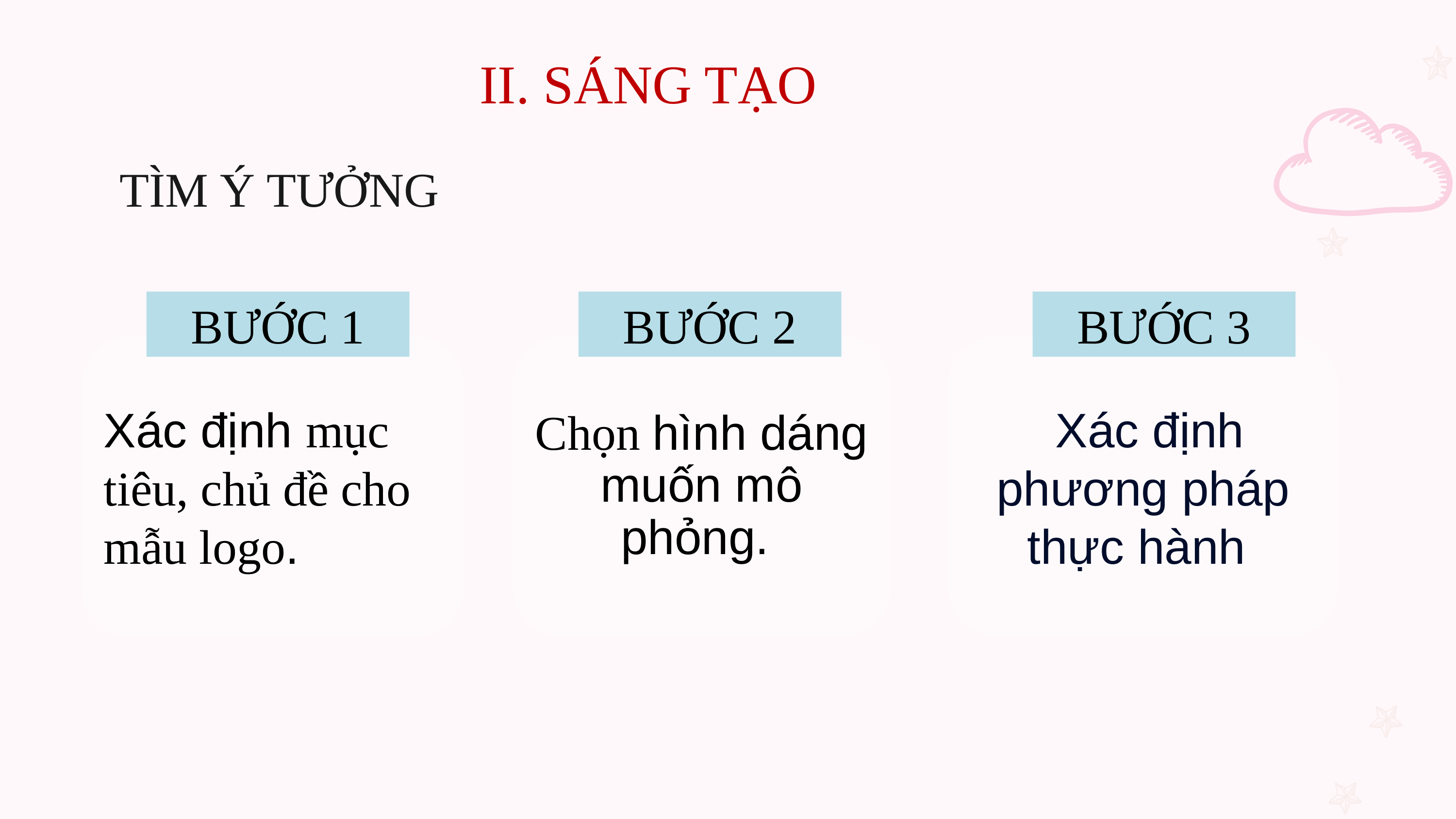

II. SÁNG TẠO
 TÌM Ý TƯỞNG
BƯỚC 1
BƯỚC 2
BƯỚC 3
Xác định mục tiêu, chủ đề cho mẫu logo.
Chọn hình dáng muốn mô phỏng.
 Xác định phương pháp thực hành